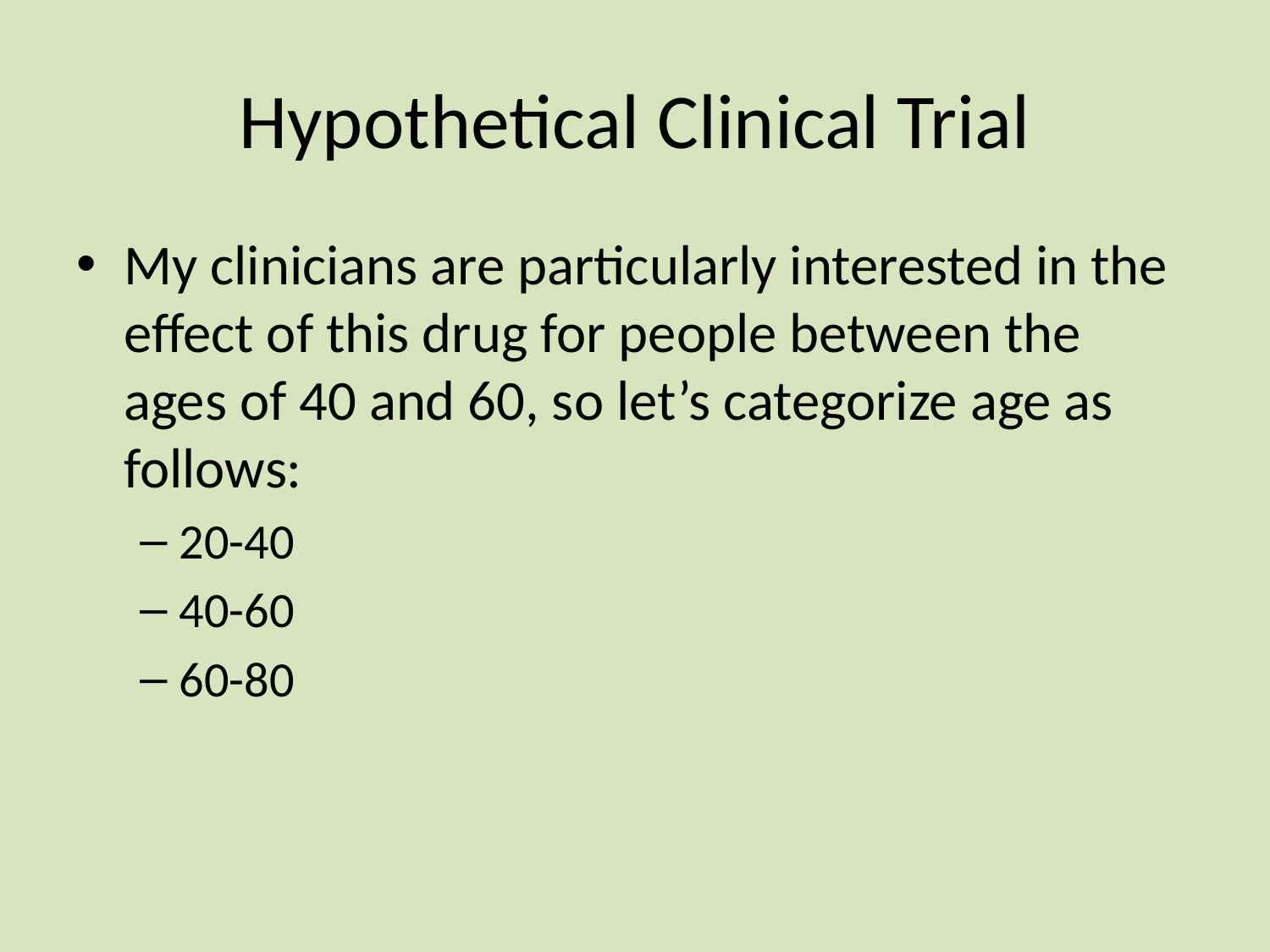

# Hypothetical Clinical Trial
My clinicians are particularly interested in the effect of this drug for people between the ages of 40 and 60, so let’s categorize age as follows:
20-40
40-60
60-80